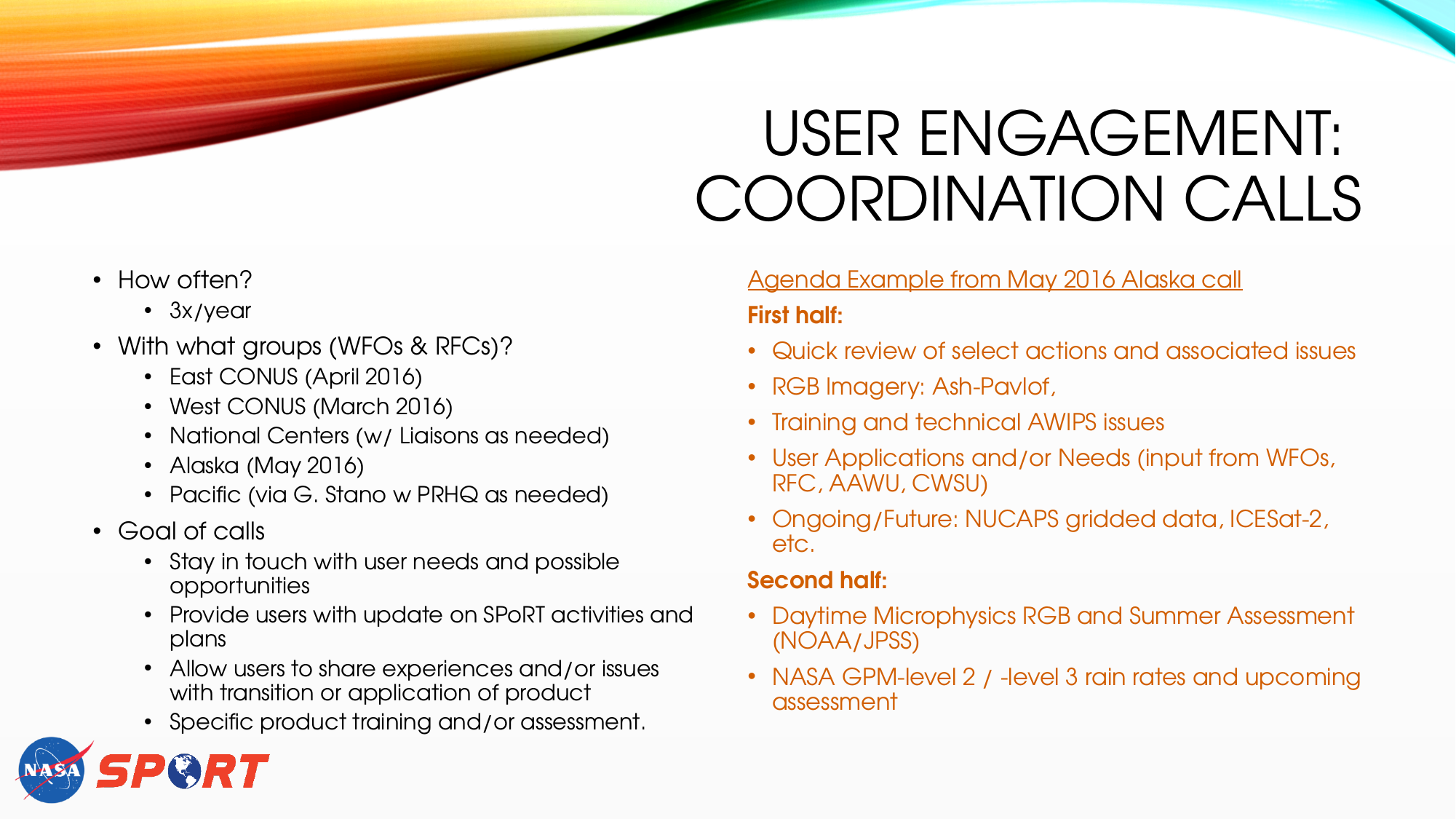

# User Engagement: Coordination Calls
How often?
3x/year
With what groups (WFOs & RFCs)?
East CONUS (April 2016)
West CONUS (March 2016)
National Centers (w/ Liaisons as needed)
Alaska (May 2016)
Pacific (via G. Stano w PRHQ as needed)
Goal of calls
Stay in touch with user needs and possible opportunities
Provide users with update on SPoRT activities and plans
Allow users to share experiences and/or issues with transition or application of product
Specific product training and/or assessment.

Agenda Example from May 2016 Alaska call
First half:
Quick review of select actions and associated issues
RGB Imagery: Ash-Pavlof,
Training and technical AWIPS issues
User Applications and/or Needs (input from WFOs, RFC, AAWU, CWSU)
Ongoing/Future: NUCAPS gridded data, ICESat-2, etc.
Second half:
Daytime Microphysics RGB and Summer Assessment (NOAA/JPSS)
NASA GPM-level 2 / -level 3 rain rates and upcoming assessment